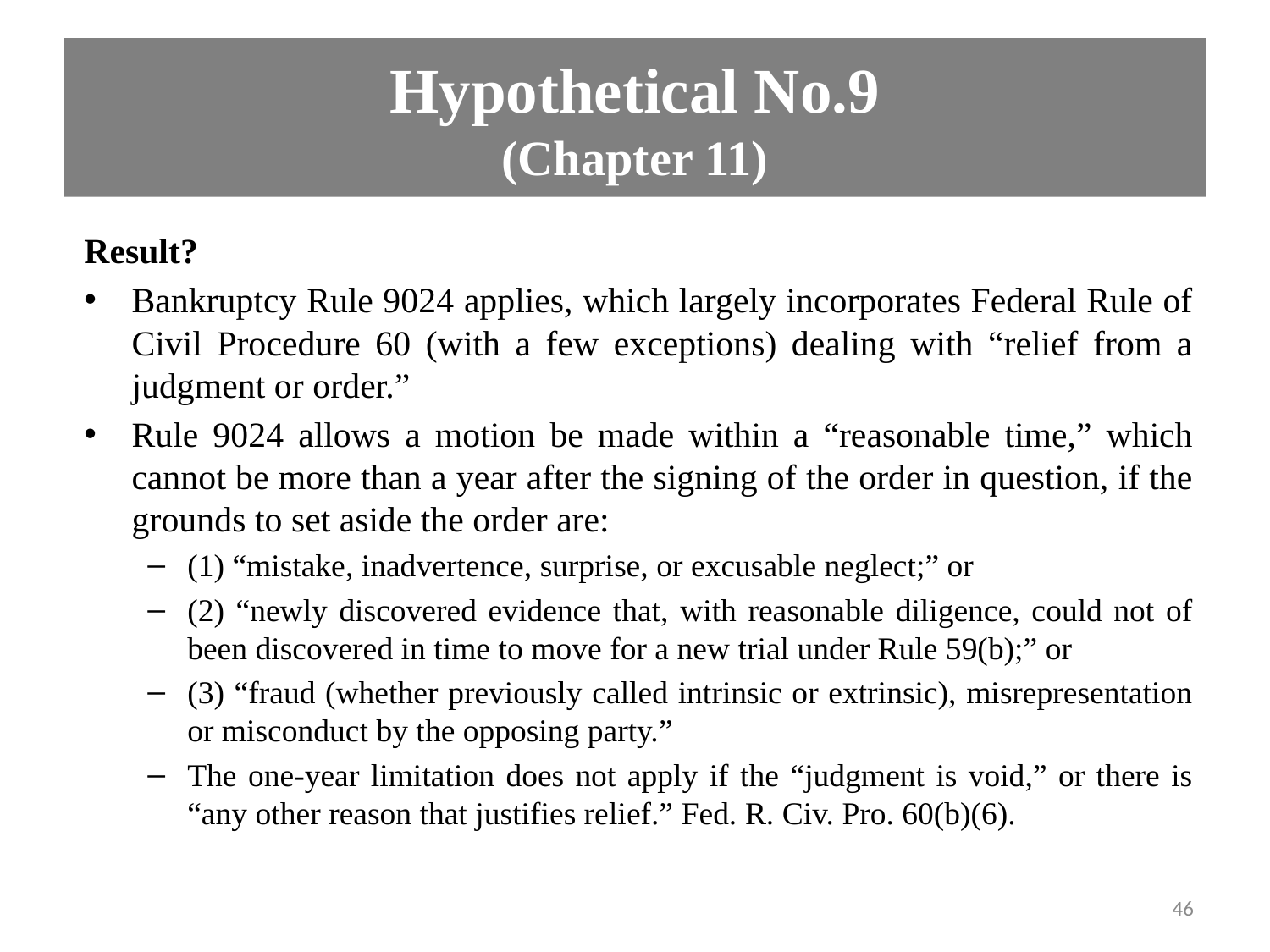

# Hypothetical No.9 (Chapter 11)
Result?
Bankruptcy Rule 9024 applies, which largely incorporates Federal Rule of Civil Procedure 60 (with a few exceptions) dealing with “relief from a judgment or order.”
Rule 9024 allows a motion be made within a “reasonable time,” which cannot be more than a year after the signing of the order in question, if the grounds to set aside the order are:
(1) “mistake, inadvertence, surprise, or excusable neglect;” or
(2) “newly discovered evidence that, with reasonable diligence, could not of been discovered in time to move for a new trial under Rule 59(b);” or
(3) “fraud (whether previously called intrinsic or extrinsic), misrepresentation or misconduct by the opposing party.”
The one-year limitation does not apply if the “judgment is void,” or there is “any other reason that justifies relief.” Fed. R. Civ. Pro. 60(b)(6).

46